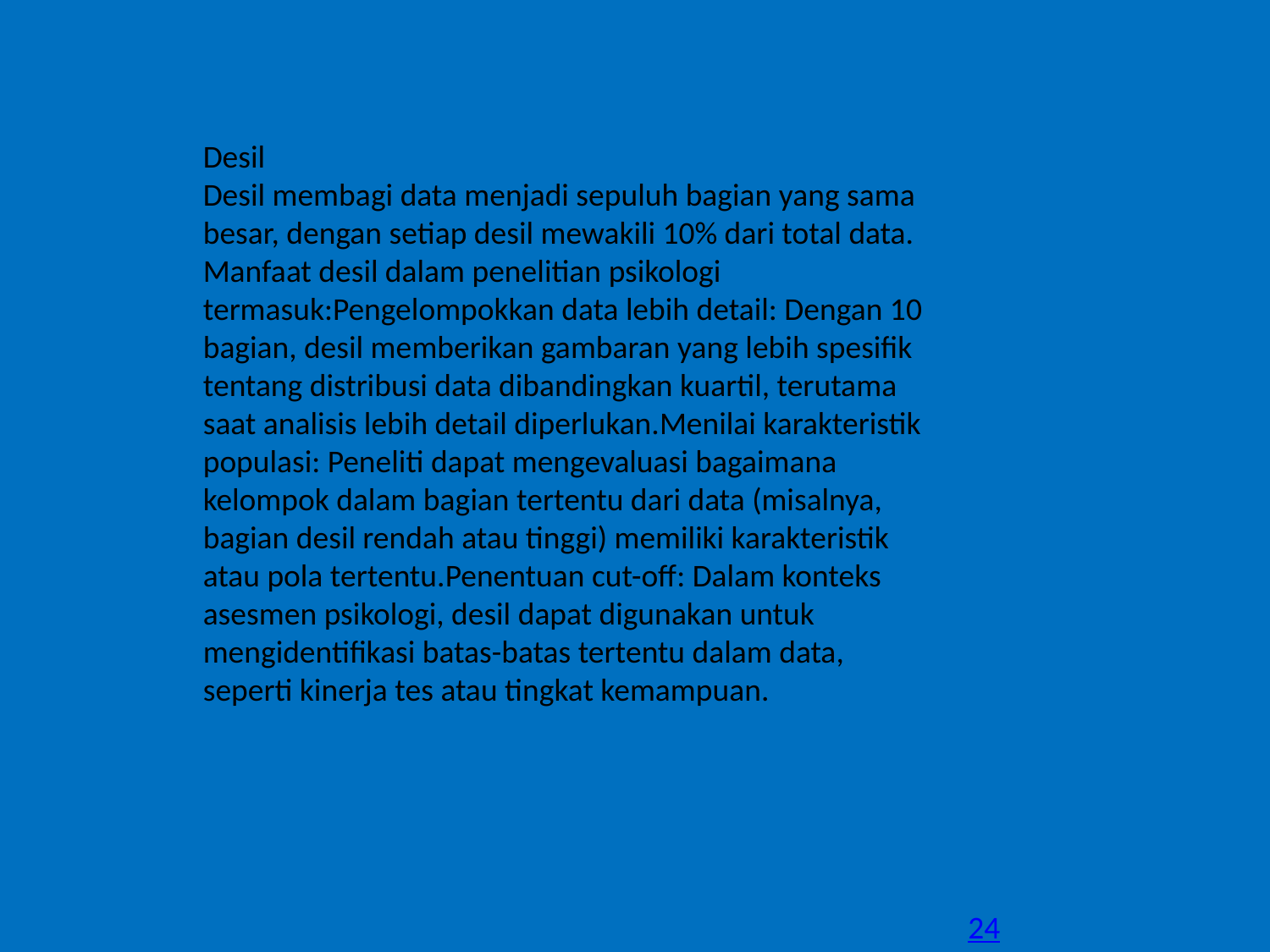

Desil
Desil membagi data menjadi sepuluh bagian yang sama besar, dengan setiap desil mewakili 10% dari total data. Manfaat desil dalam penelitian psikologi termasuk:Pengelompokkan data lebih detail: Dengan 10 bagian, desil memberikan gambaran yang lebih spesifik tentang distribusi data dibandingkan kuartil, terutama saat analisis lebih detail diperlukan.Menilai karakteristik populasi: Peneliti dapat mengevaluasi bagaimana kelompok dalam bagian tertentu dari data (misalnya, bagian desil rendah atau tinggi) memiliki karakteristik atau pola tertentu.Penentuan cut-off: Dalam konteks asesmen psikologi, desil dapat digunakan untuk mengidentifikasi batas-batas tertentu dalam data, seperti kinerja tes atau tingkat kemampuan.